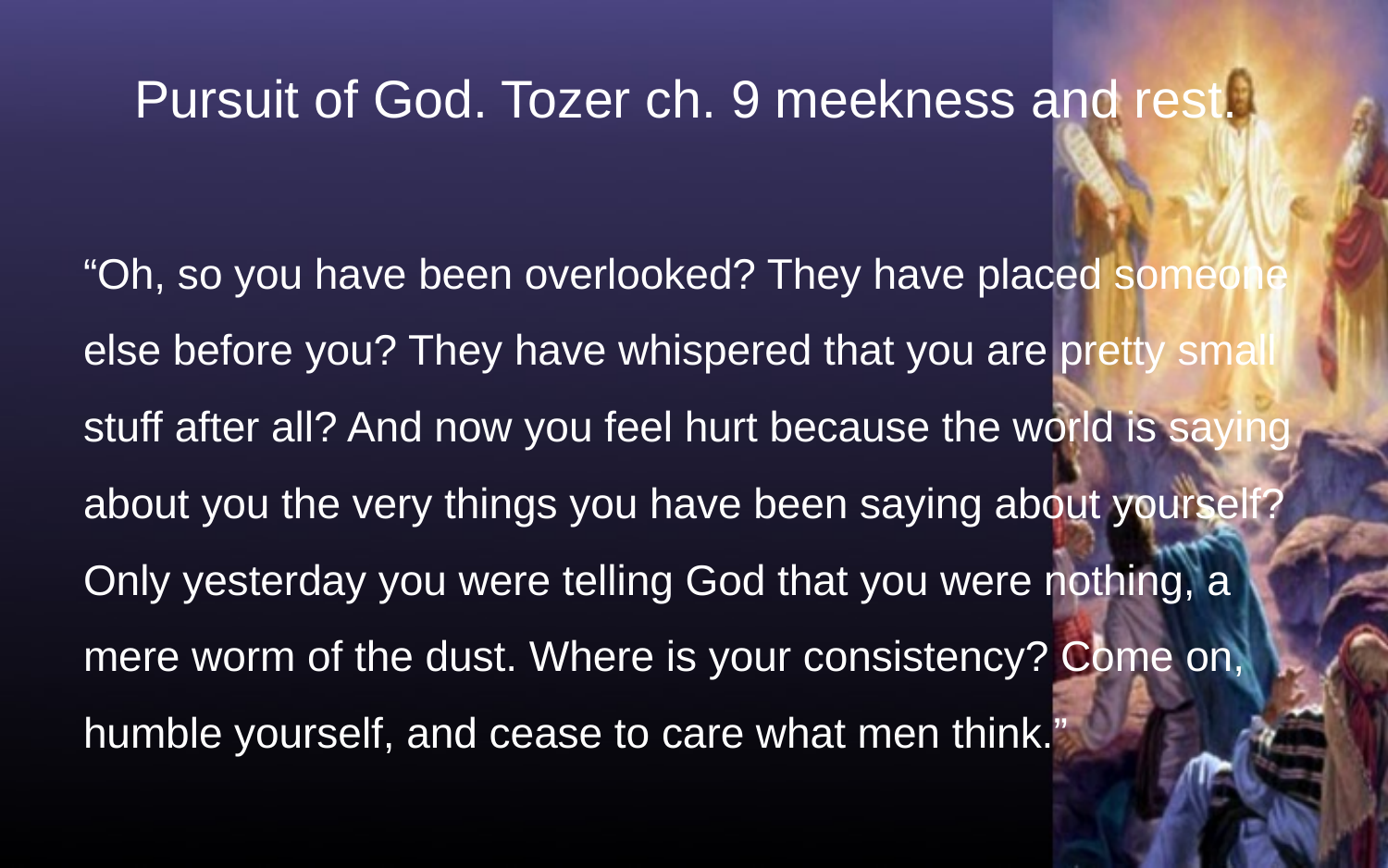

# Pursuit of God. Tozer ch. 9 meekness and rest.
“Oh, so you have been overlooked? They have placed someone else before you? They have whispered that you are pretty small stuff after all? And now you feel hurt because the world is saying about you the very things you have been saying about yourself? Only yesterday you were telling God that you were nothing, a mere worm of the dust. Where is your consistency? Come on, humble yourself, and cease to care what men think.”